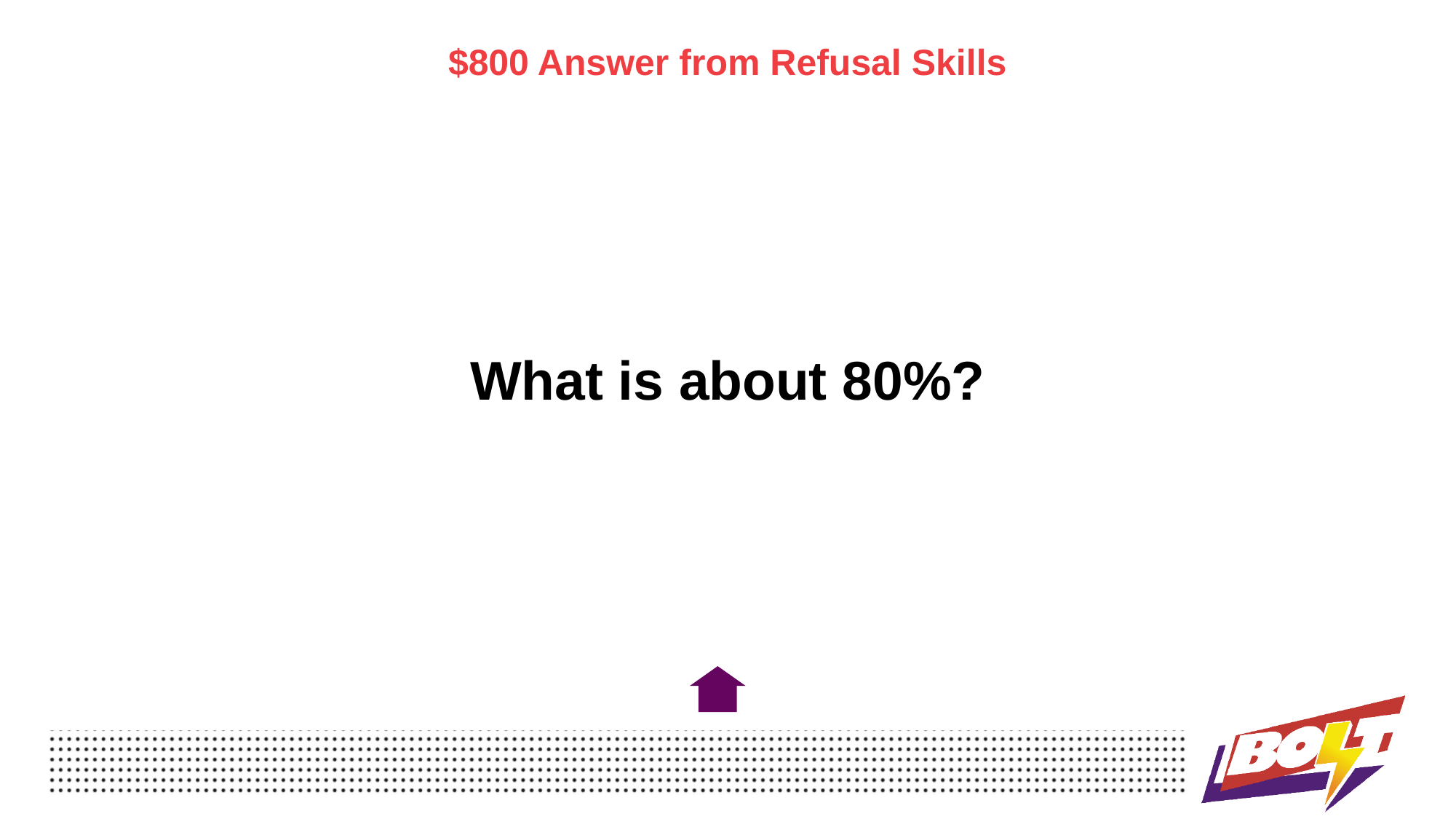

$800 Answer from Refusal Skills

# What is about 80%?